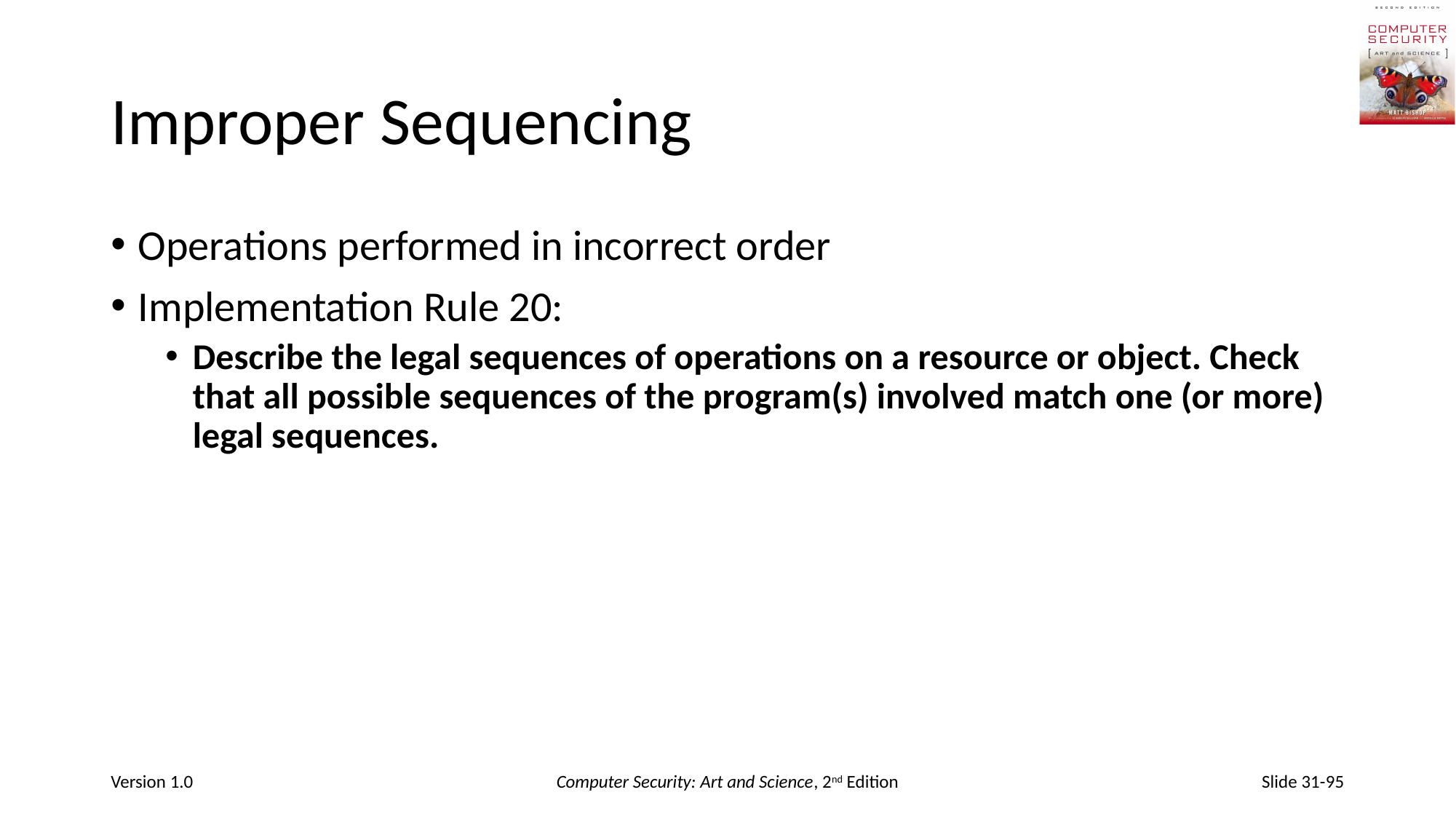

# Improper Sequencing
Operations performed in incorrect order
Implementation Rule 20:
Describe the legal sequences of operations on a resource or object. Check that all possible sequences of the program(s) involved match one (or more) legal sequences.
Version 1.0
Computer Security: Art and Science, 2nd Edition
Slide 31-95